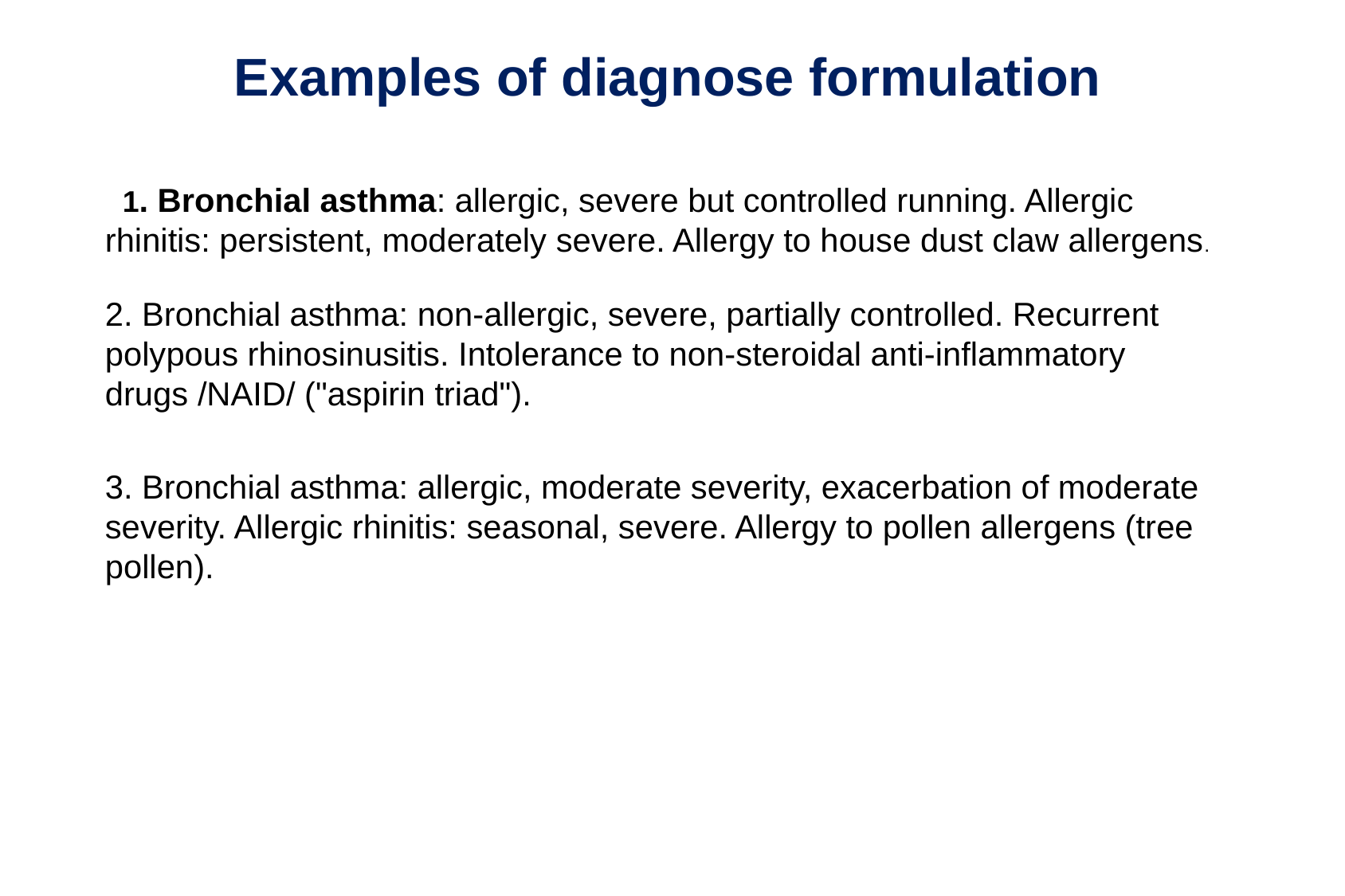

Examples of diagnose formulation
  1. Bronchial asthma: allergic, severe but controlled running. Allergic rhinitis: persistent, moderately severe. Allergy to house dust claw allergens.

2. Bronchial asthma: non-allergic, severe, partially controlled. Recurrent polypous rhinosinusitis. Intolerance to non-steroidal anti-inflammatory drugs /NAID/ ("aspirin triad").

3. Bronchial asthma: allergic, moderate severity, exacerbation of moderate severity. Allergic rhinitis: seasonal, severe. Allergy to pollen allergens (tree pollen).